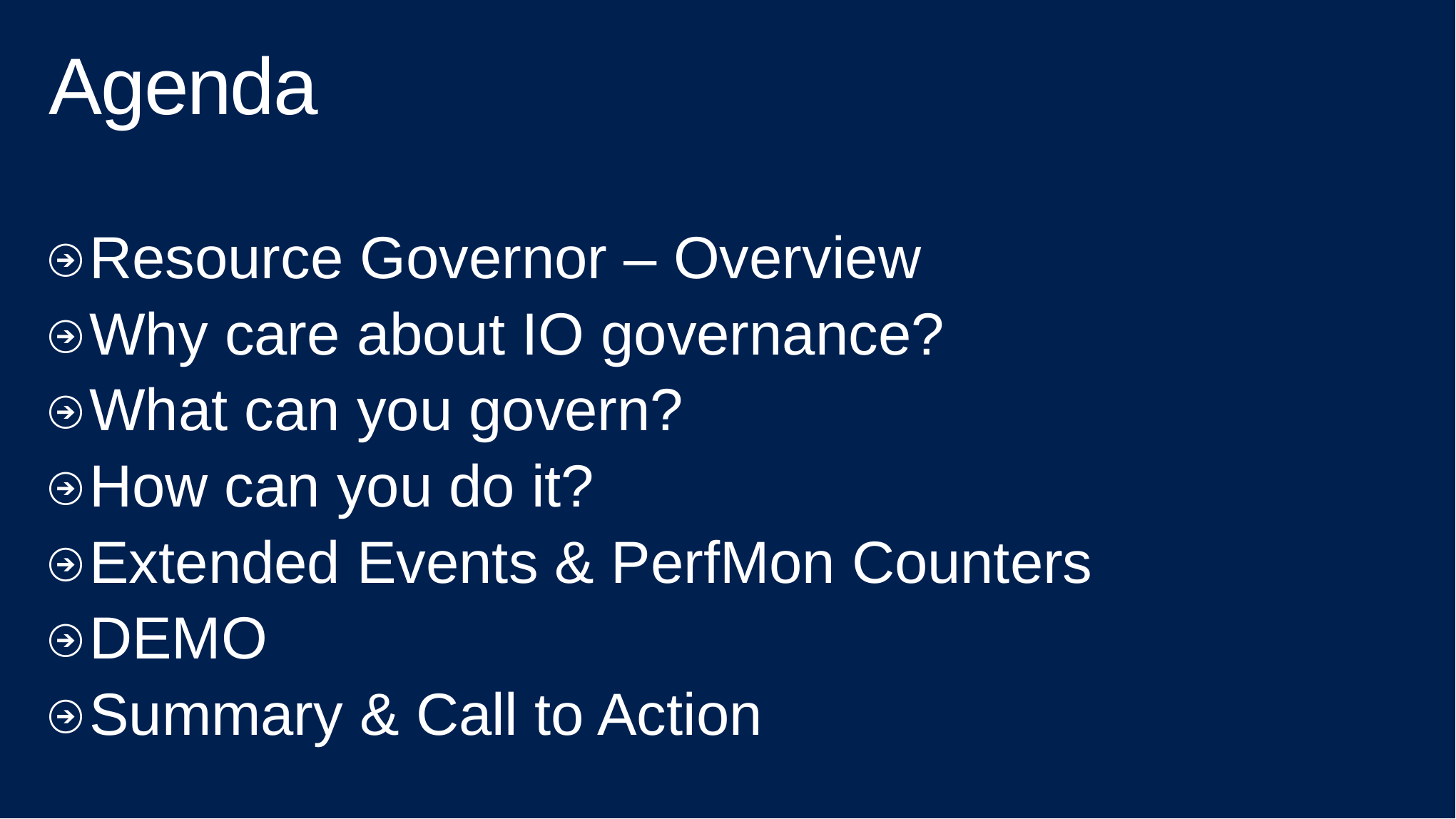

# Agenda
Resource Governor – Overview
Why care about IO governance?
What can you govern?
How can you do it?
Extended Events & PerfMon Counters
DEMO
Summary & Call to Action